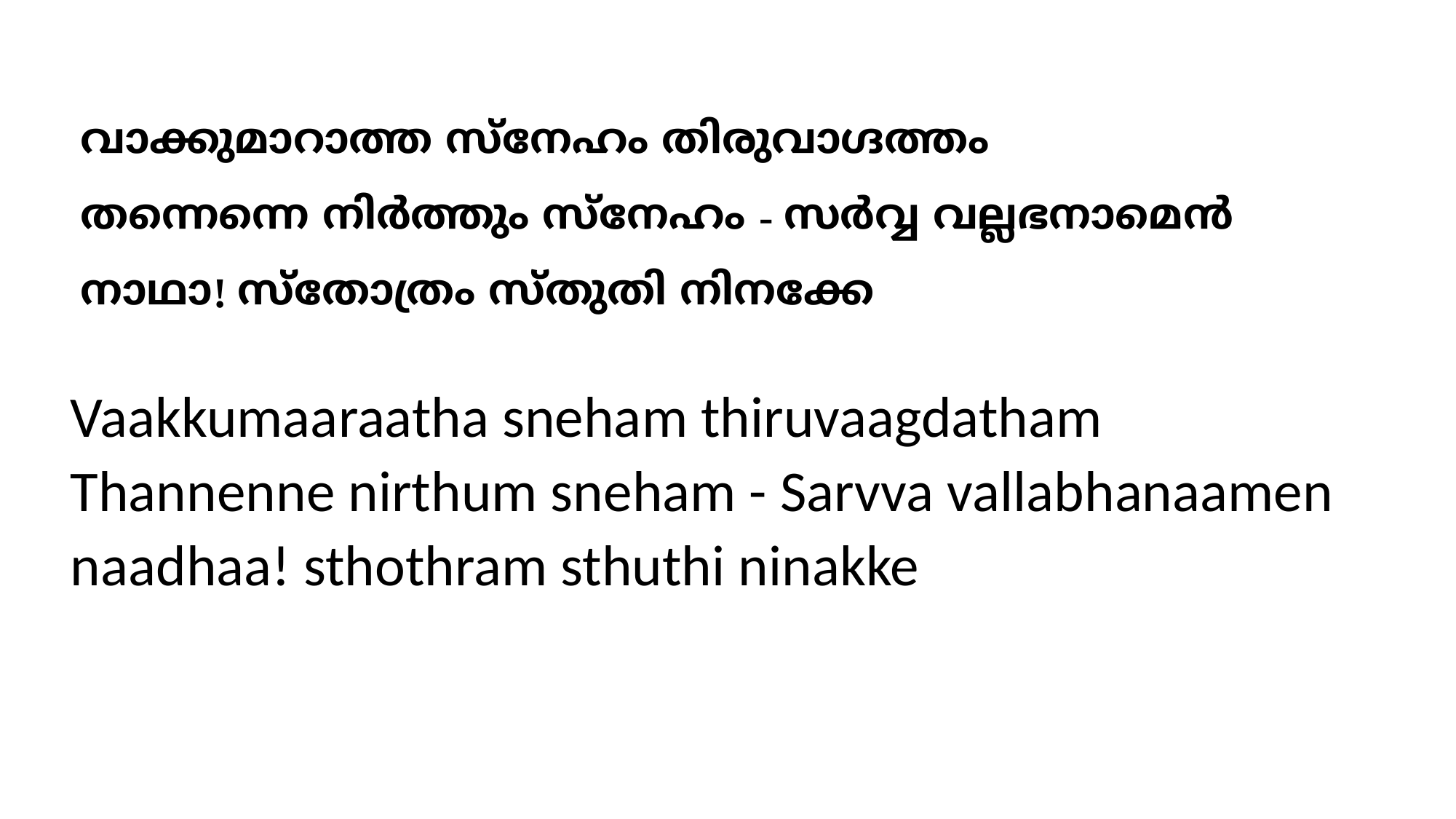

വാക്കുമാറാത്ത സ്നേഹം തിരുവാഗ്ദത്തം
തന്നെന്നെ നിര്‍ത്തും സ്നേഹം - സര്‍വ്വ വല്ലഭനാമെന്‍ നാഥാ! സ്തോത്രം സ്തുതി നിനക്കേ
# Vaakkumaaraatha sneham thiruvaagdatham Thannenne nirthum sneham - Sarvva vallabhanaamen naadhaa! sthothram sthuthi ninakke